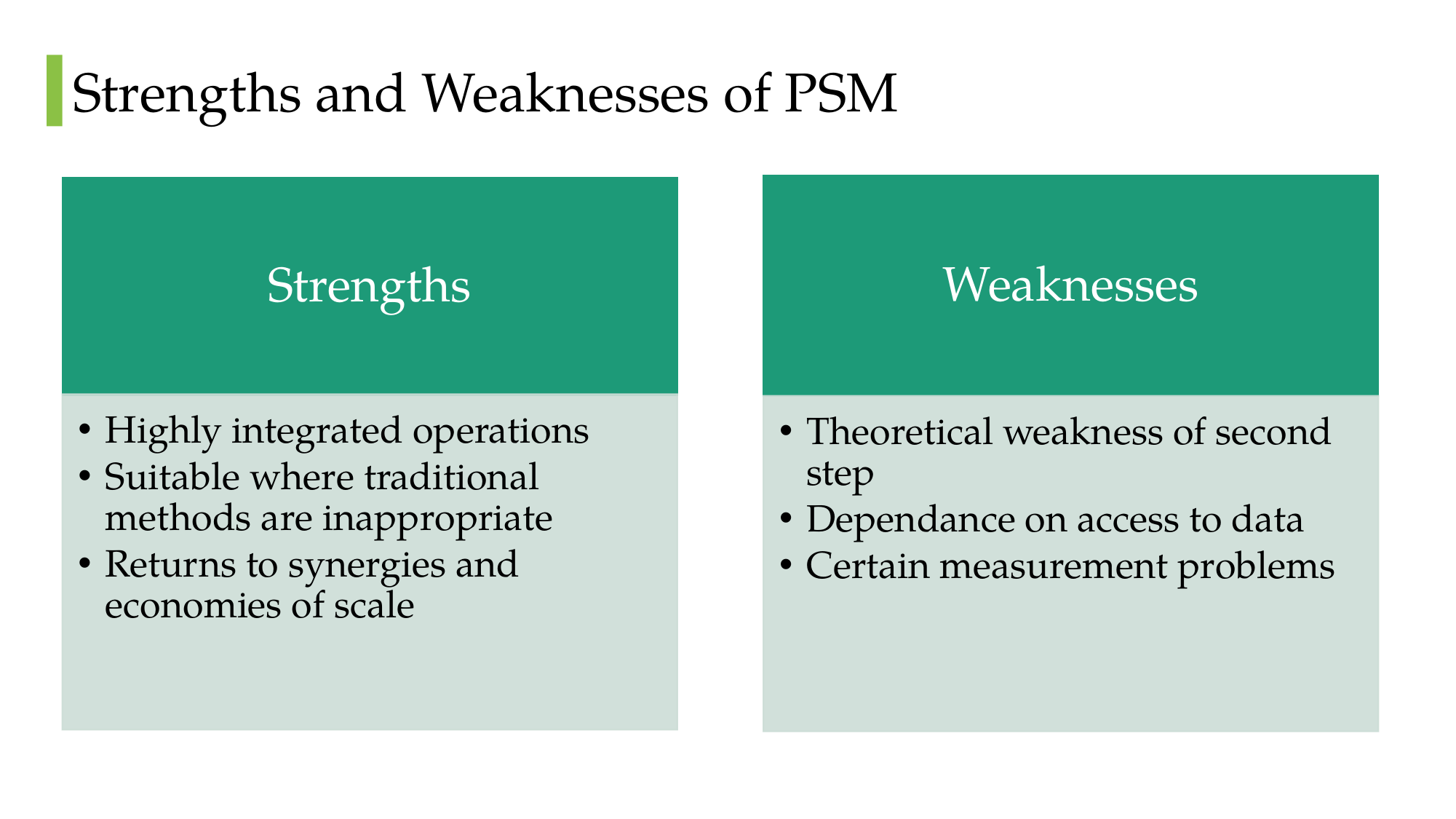

# Strengths and Weaknesses of PSM

Strengths
Highly integrated operations
Suitable where traditional methods are inappropriate
Returns to synergies and economies of scale
Weaknesses
Theoretical weakness of second step
Dependance on access to data
Certain measurement problems